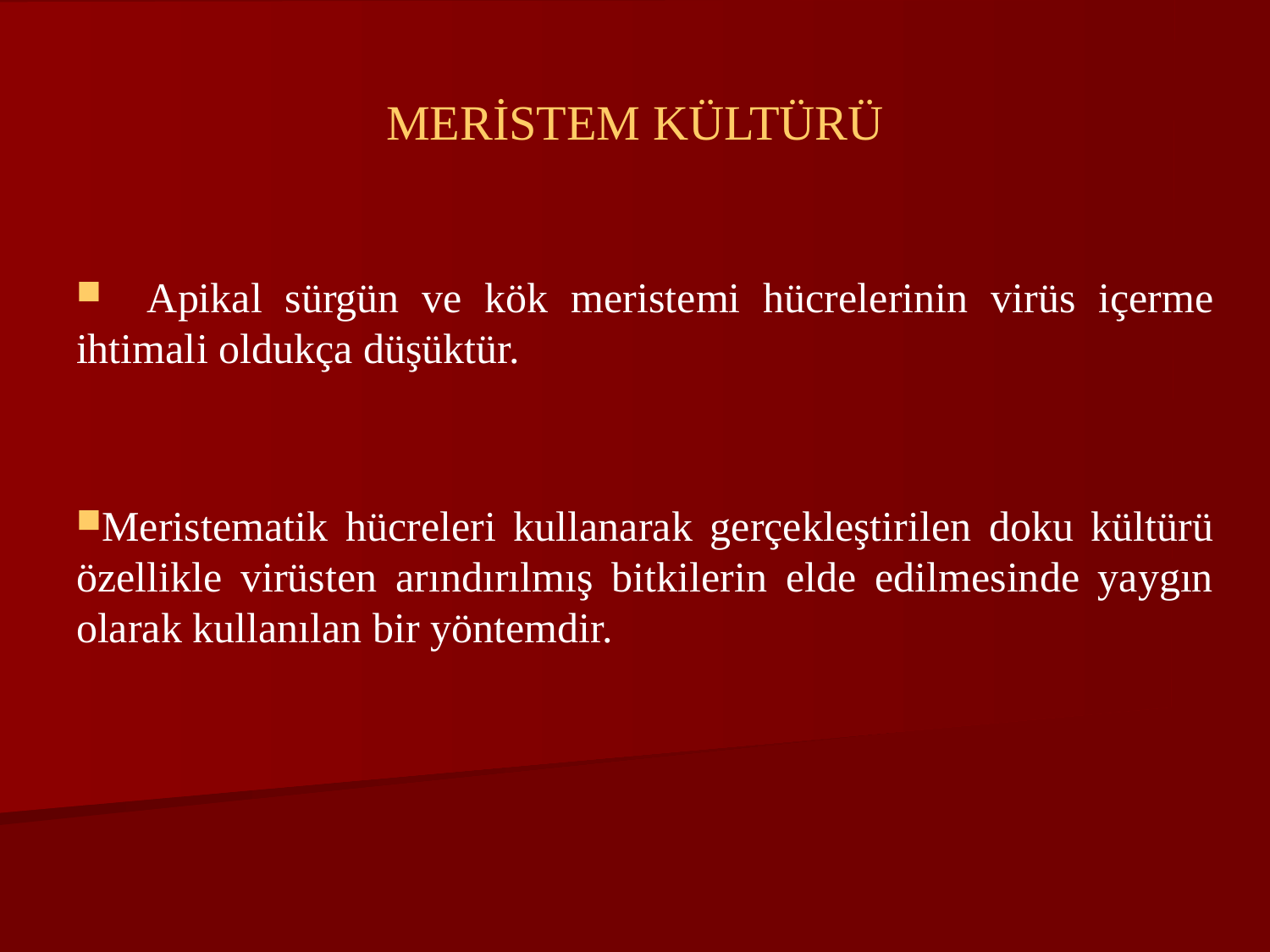

# MERİSTEM KÜLTÜRÜ
  Apikal sürgün ve kök meristemi hücrelerinin virüs içerme ihtimali oldukça düşüktür.

Meristematik hücreleri kullanarak gerçekleştirilen doku kültürü özellikle virüsten arındırılmış bitkilerin elde edilmesinde yaygın olarak kullanılan bir yöntemdir.